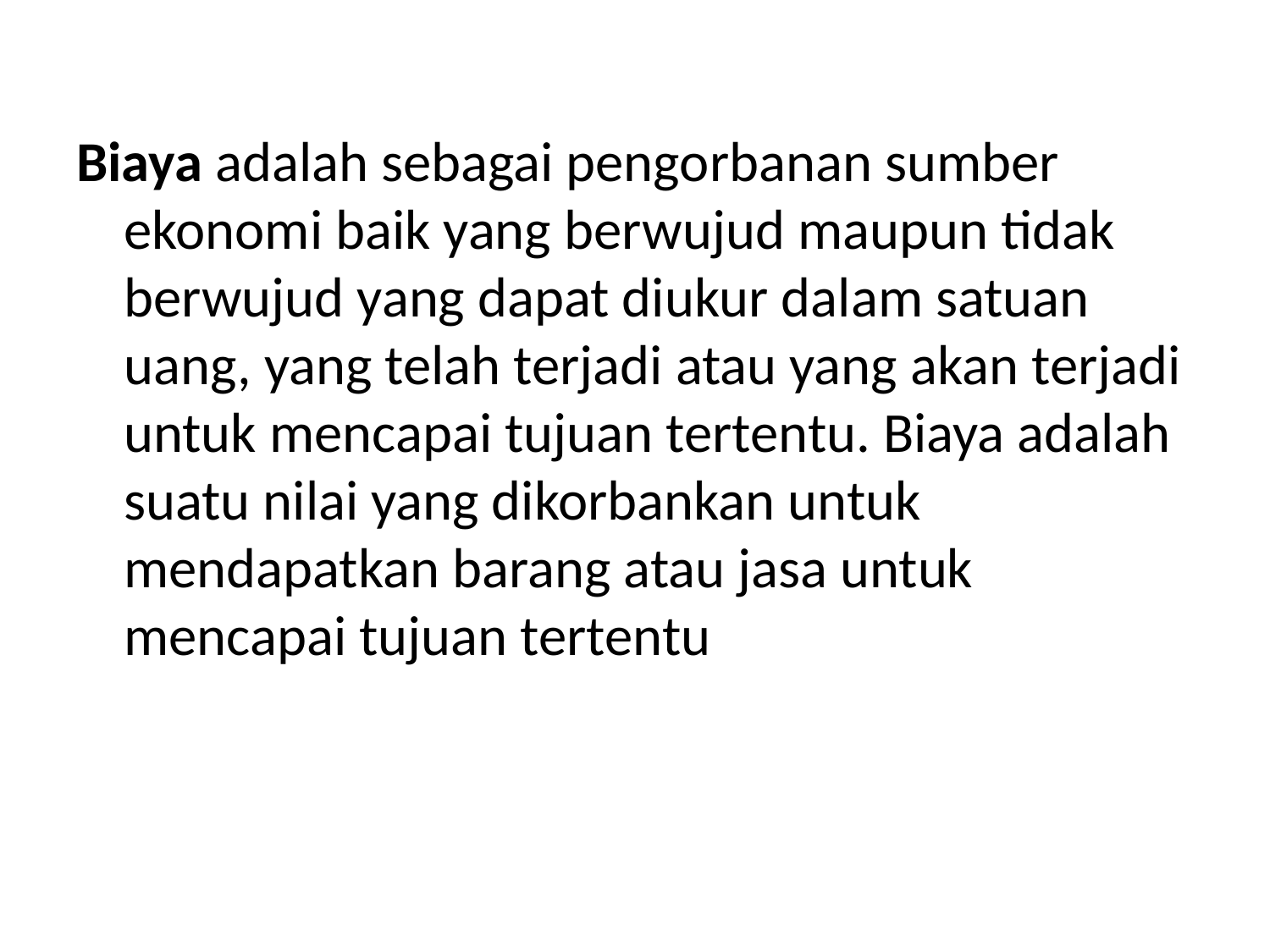

Biaya adalah sebagai pengorbanan sumber ekonomi baik yang berwujud maupun tidak berwujud yang dapat diukur dalam satuan uang, yang telah terjadi atau yang akan terjadi untuk mencapai tujuan tertentu. Biaya adalah suatu nilai yang dikorbankan untuk mendapatkan barang atau jasa untuk mencapai tujuan tertentu